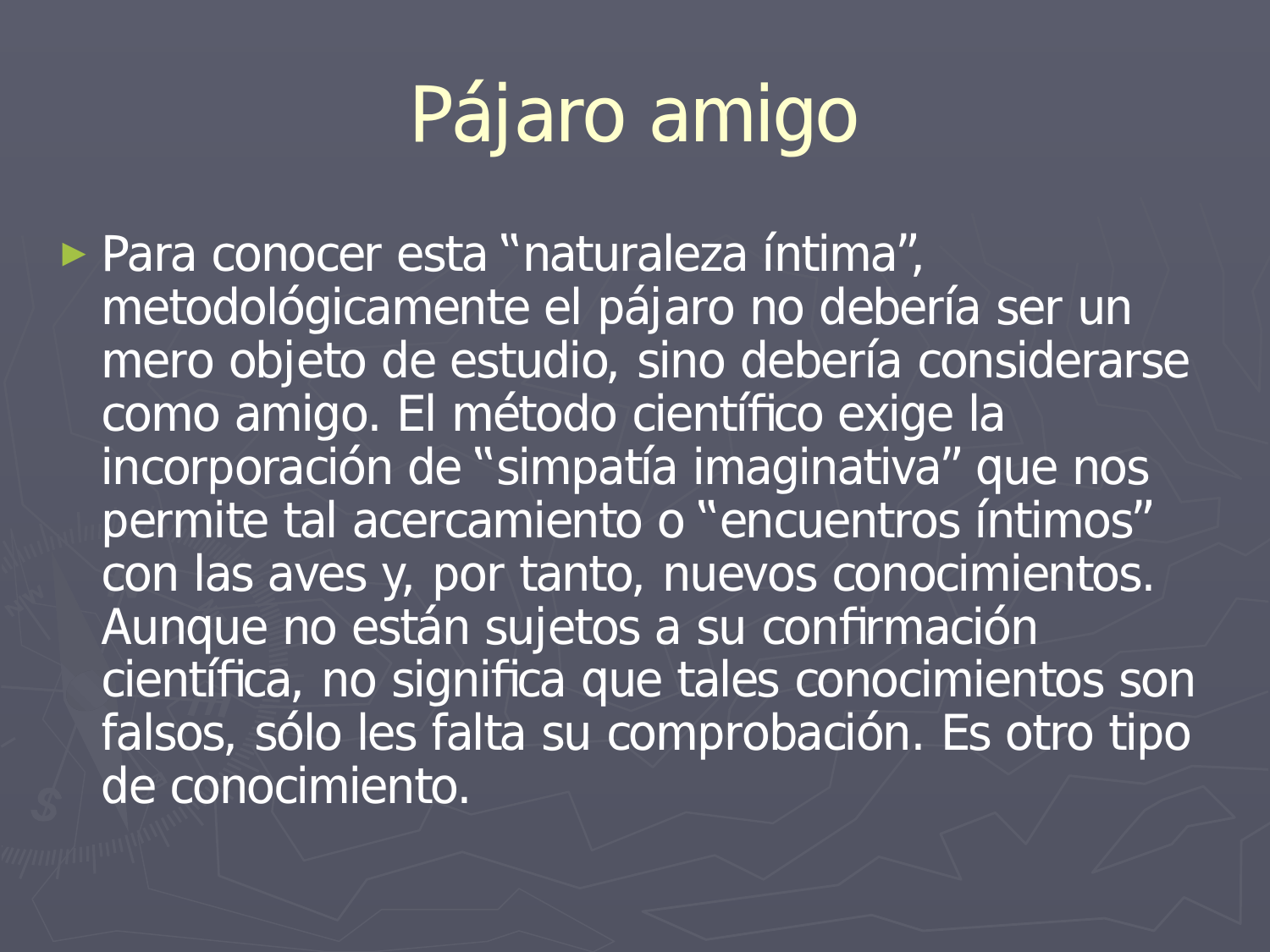

# Pájaro amigo
Para conocer esta “naturaleza íntima”, metodológicamente el pájaro no debería ser un mero objeto de estudio, sino debería considerarse como amigo. El método científico exige la incorporación de “simpatía imaginativa” que nos permite tal acercamiento o “encuentros íntimos” con las aves y, por tanto, nuevos conocimientos. Aunque no están sujetos a su confirmación científica, no significa que tales conocimientos son falsos, sólo les falta su comprobación. Es otro tipo de conocimiento.